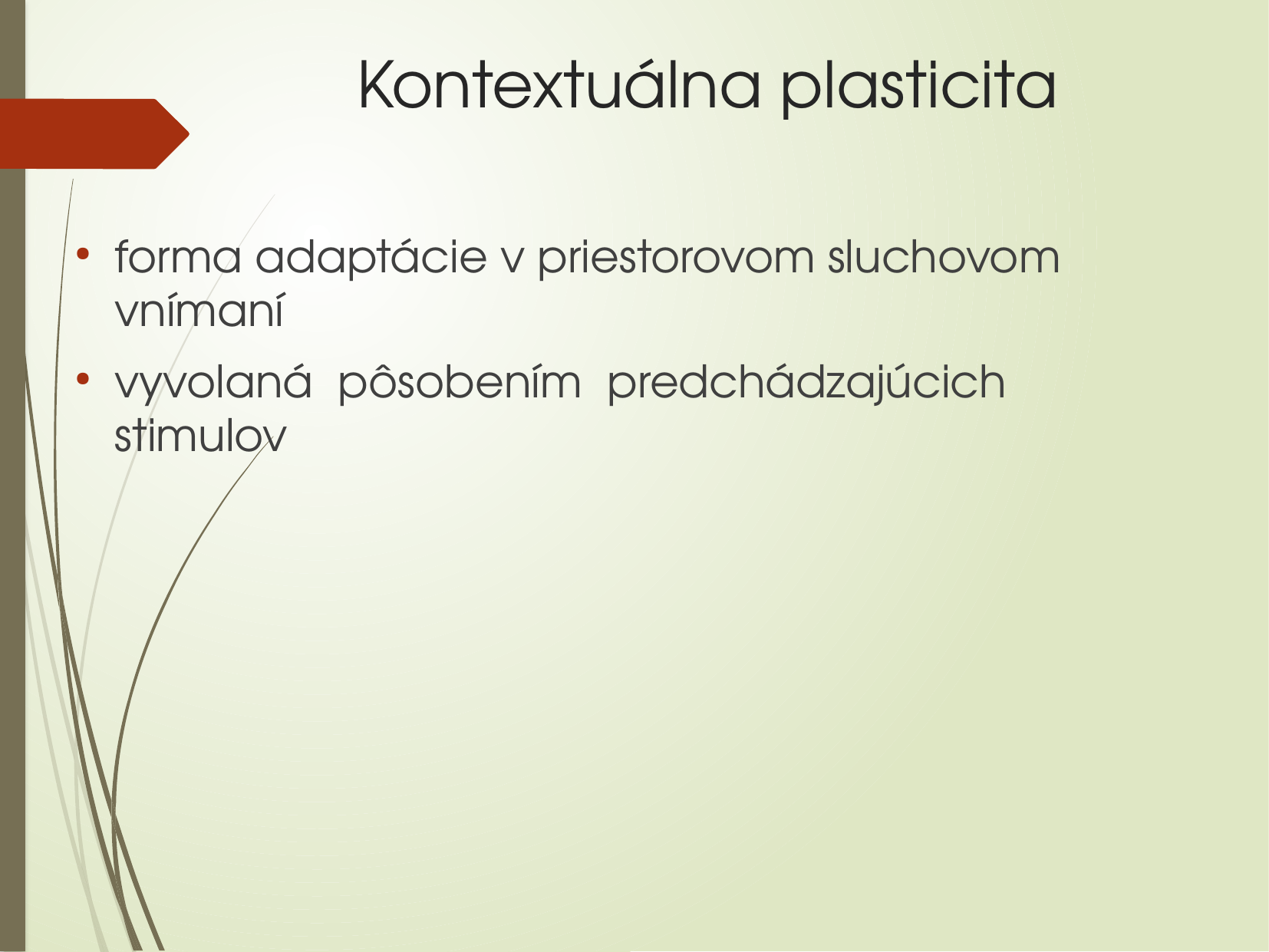

Kontextuálna plasticita
forma adaptácie v priestorovom sluchovom vnímaní
vyvolaná  pôsobením  predchádzajúcich  stimulov